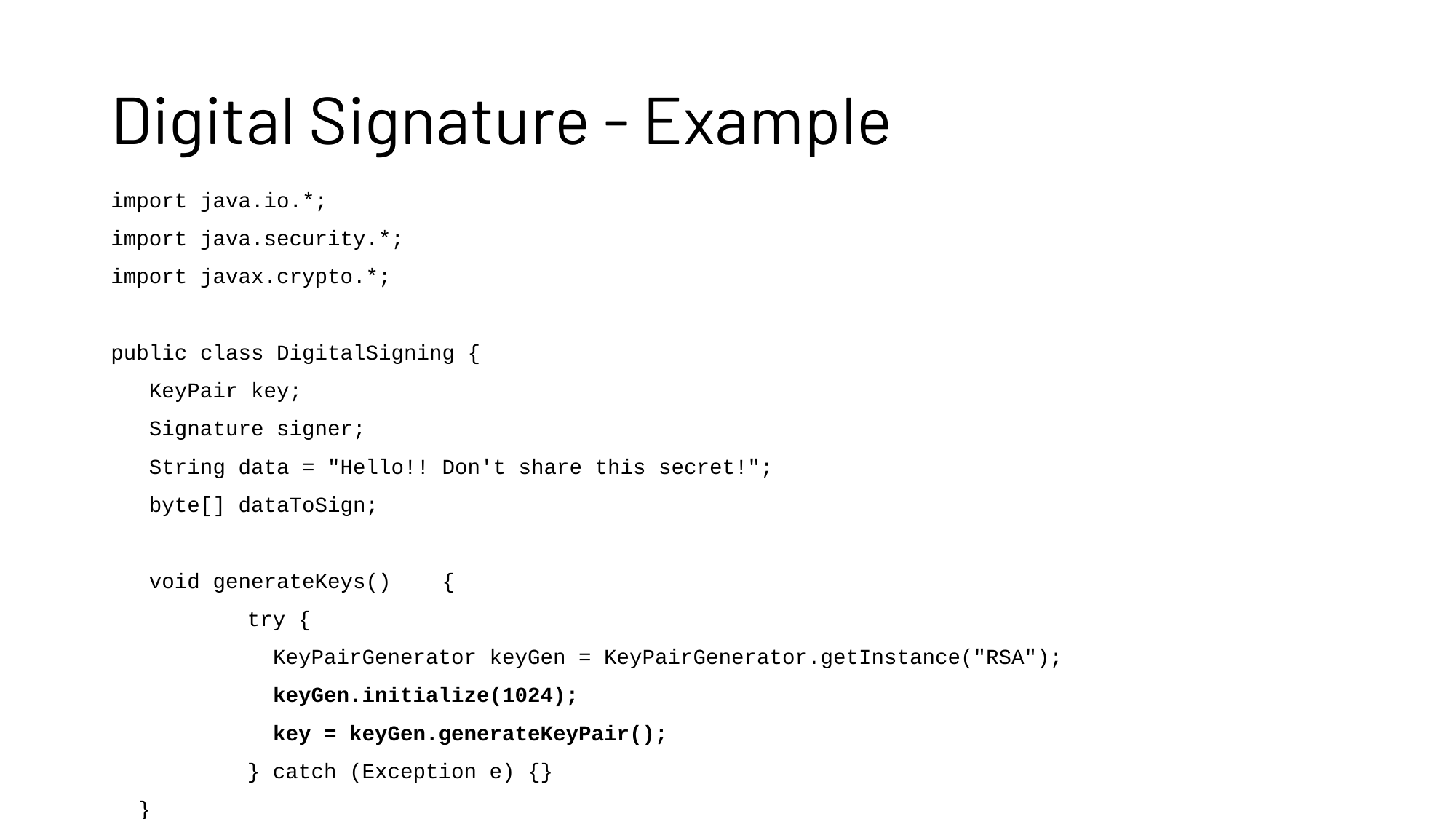

# Digital Signature - Example
import java.io.*;
import java.security.*;
import javax.crypto.*;

public class DigitalSigning {
   KeyPair key;
   Signature signer;
   String data = "Hello!! Don't share this secret!";
   byte[] dataToSign;

   void generateKeys()    {
		try {
		  KeyPairGenerator keyGen = KeyPairGenerator.getInstance("RSA");
		  keyGen.initialize(1024);
		  key = keyGen.generateKeyPair();
		} catch (Exception e) {}
	}